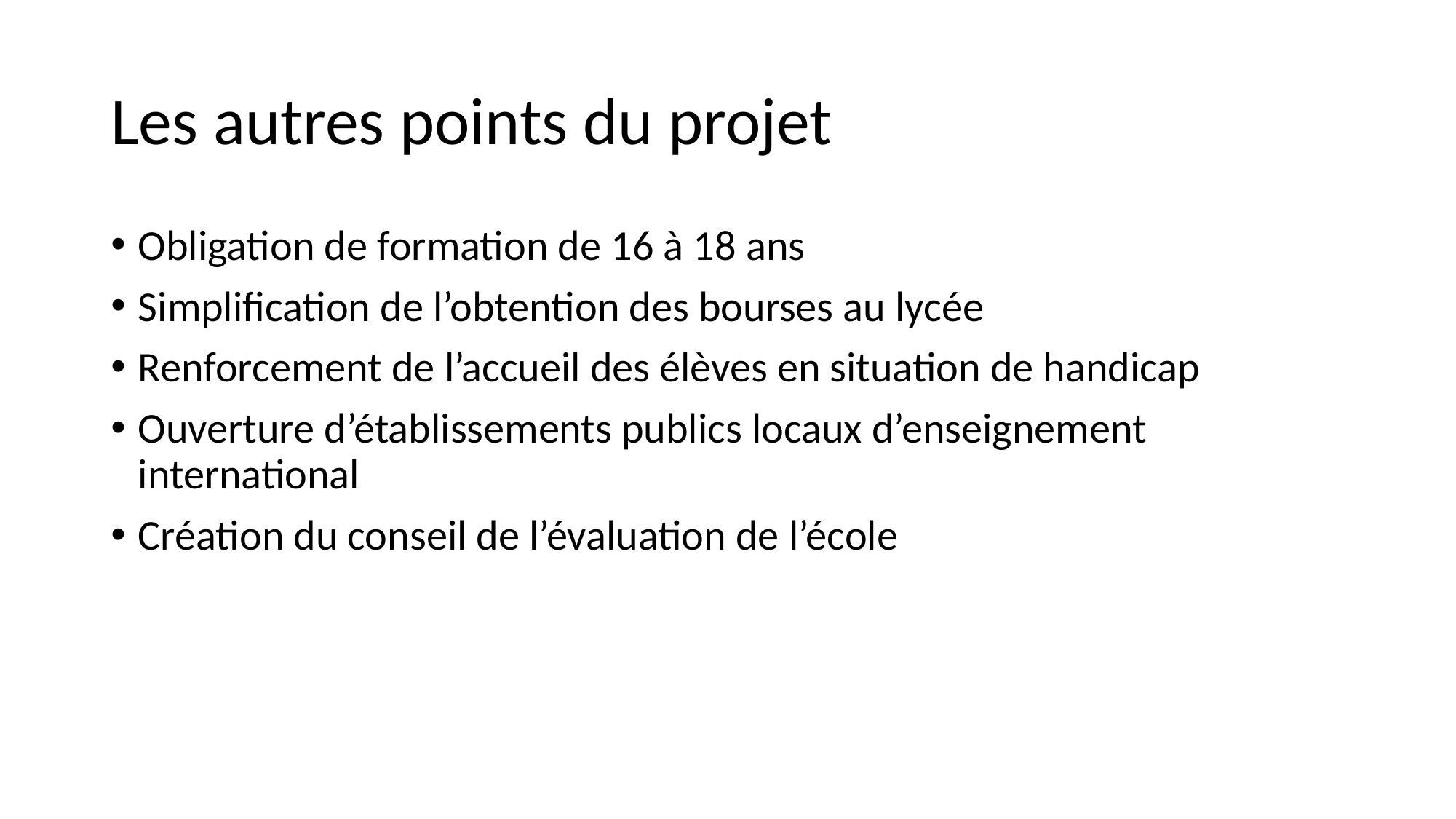

# Les autres points du projet
Obligation de formation de 16 à 18 ans
Simplification de l’obtention des bourses au lycée
Renforcement de l’accueil des élèves en situation de handicap
Ouverture d’établissements publics locaux d’enseignement international
Création du conseil de l’évaluation de l’école